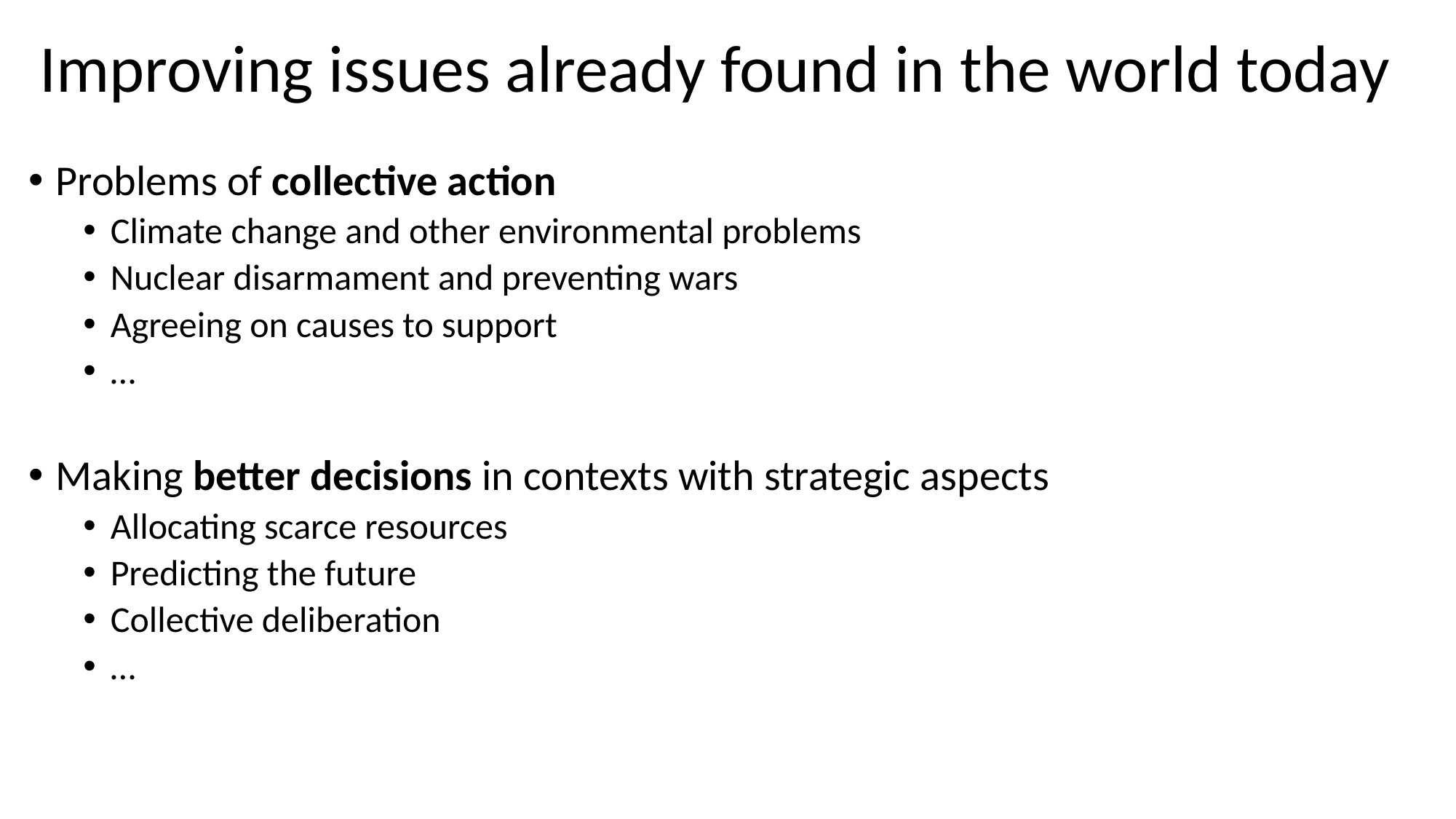

# Improving issues already found in the world today
Problems of collective action
Climate change and other environmental problems
Nuclear disarmament and preventing wars
Agreeing on causes to support
…

Making better decisions in contexts with strategic aspects
Allocating scarce resources
Predicting the future
Collective deliberation
…